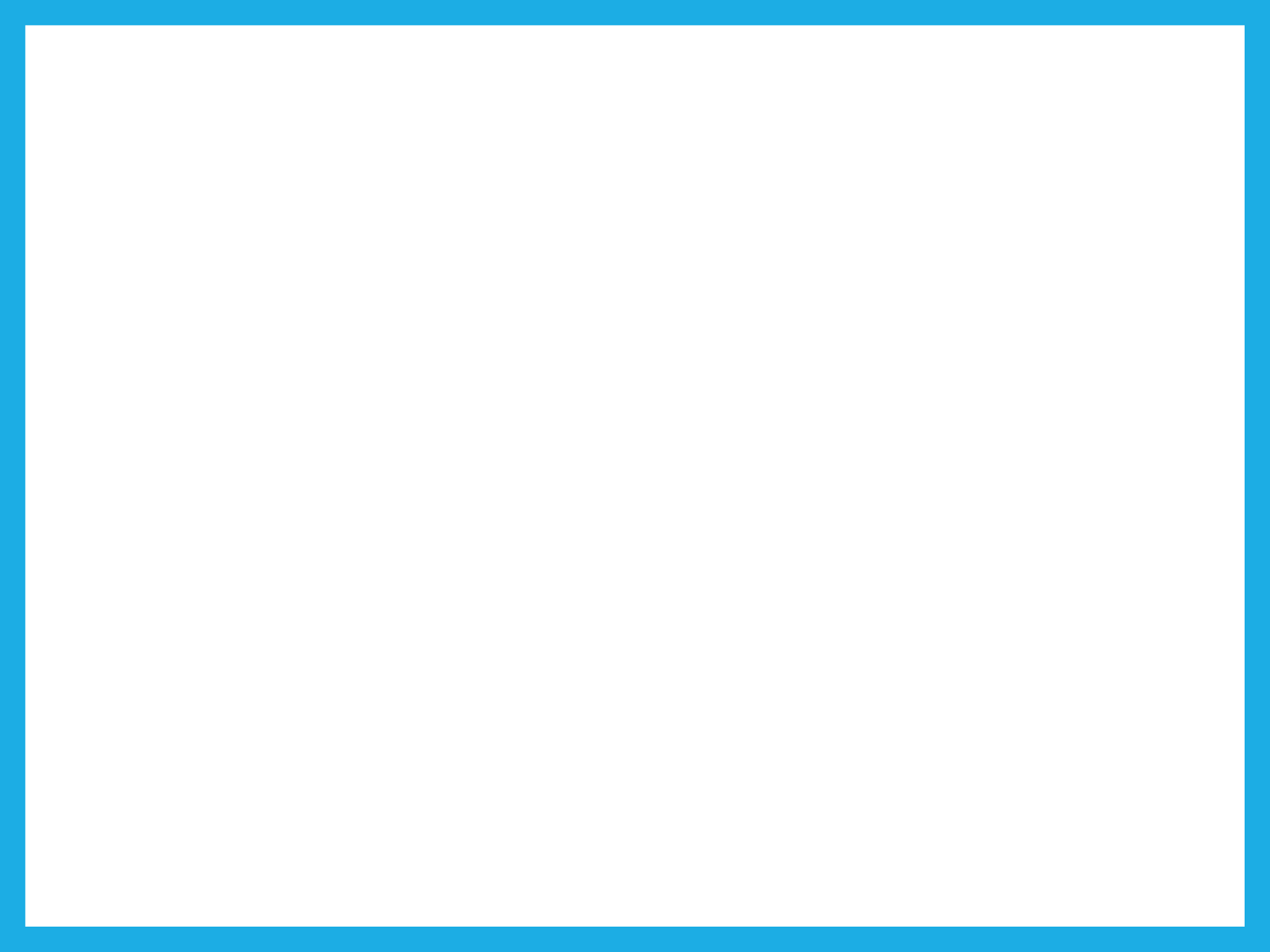

# Приклади: Дитина 5 днів життя: більшу частину доби спить. Здійнює атетозоподібні рухи, приймає напівзігнуте положення, спостерігається гіпертонус в групі м'язів-згиначів, голосно кричить, наявний ністагм, на звуки реагує здриганням, зміною дихання, викликаються безумовні оральні та спінальні автоматизми.